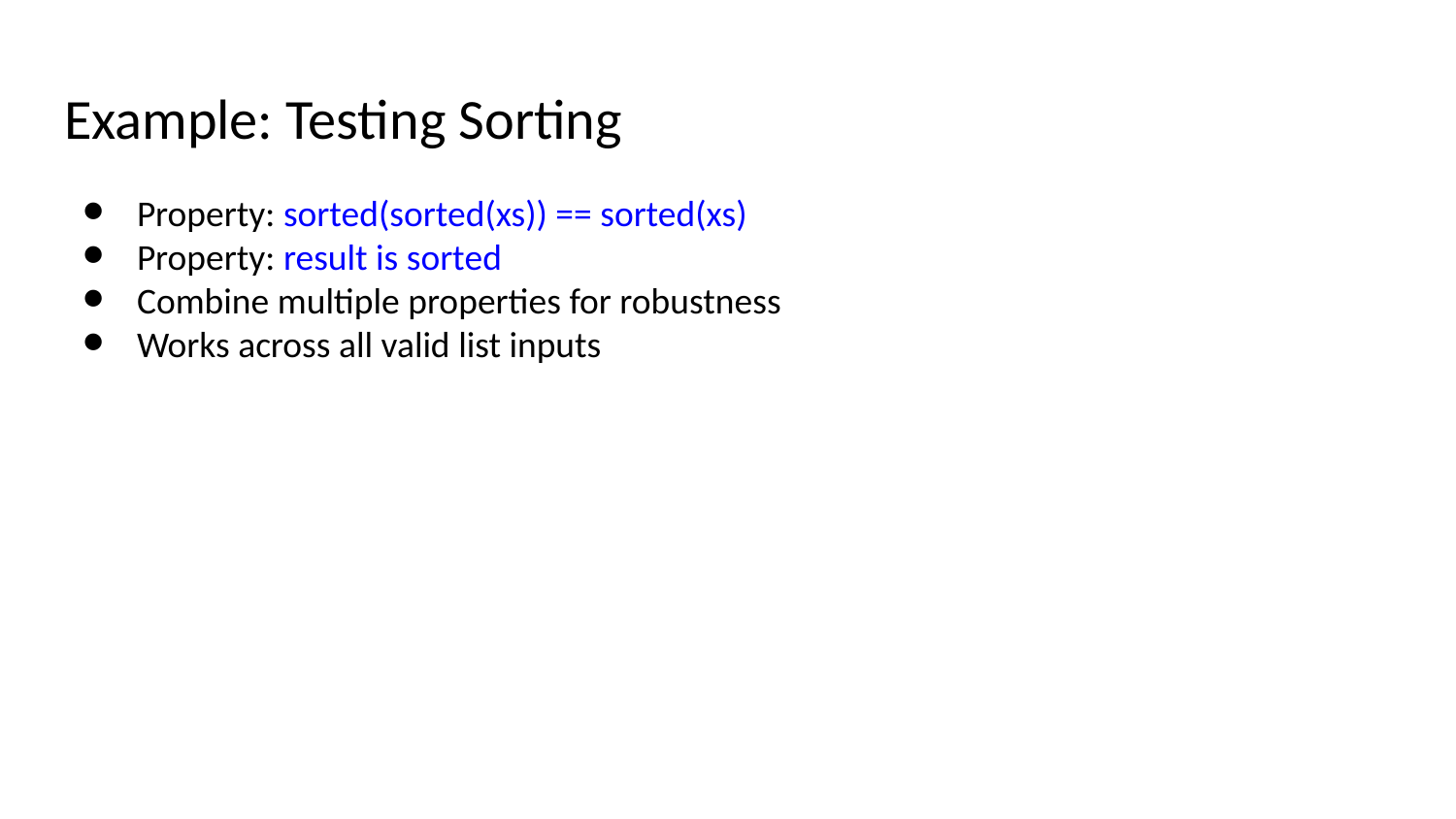

# Example: Testing Sorting
Property: sorted(sorted(xs)) == sorted(xs)
Property: result is sorted
Combine multiple properties for robustness
Works across all valid list inputs